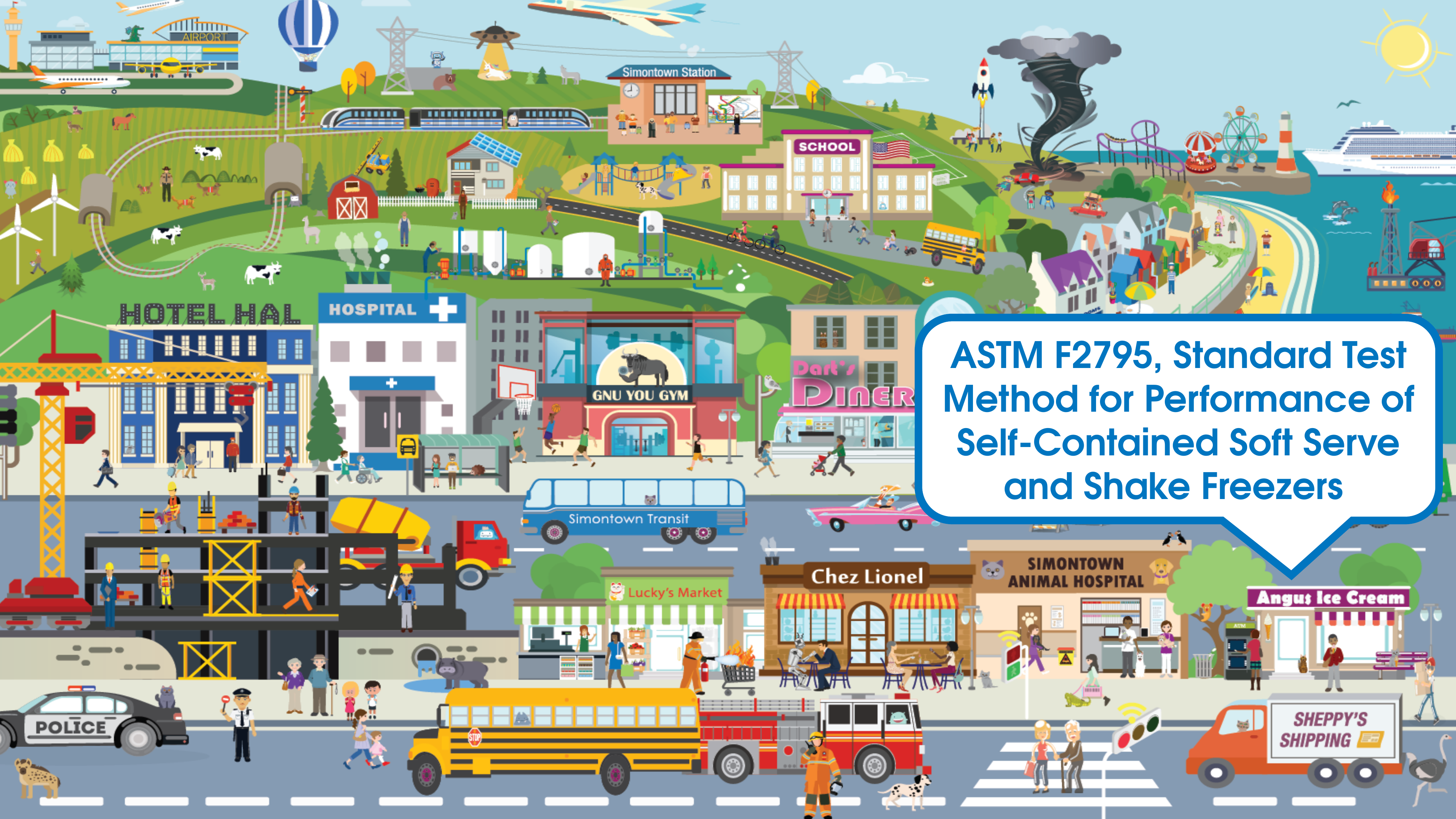

ASTM F2795, Standard Test Method for Performance of Self-Contained Soft Serve and Shake Freezers